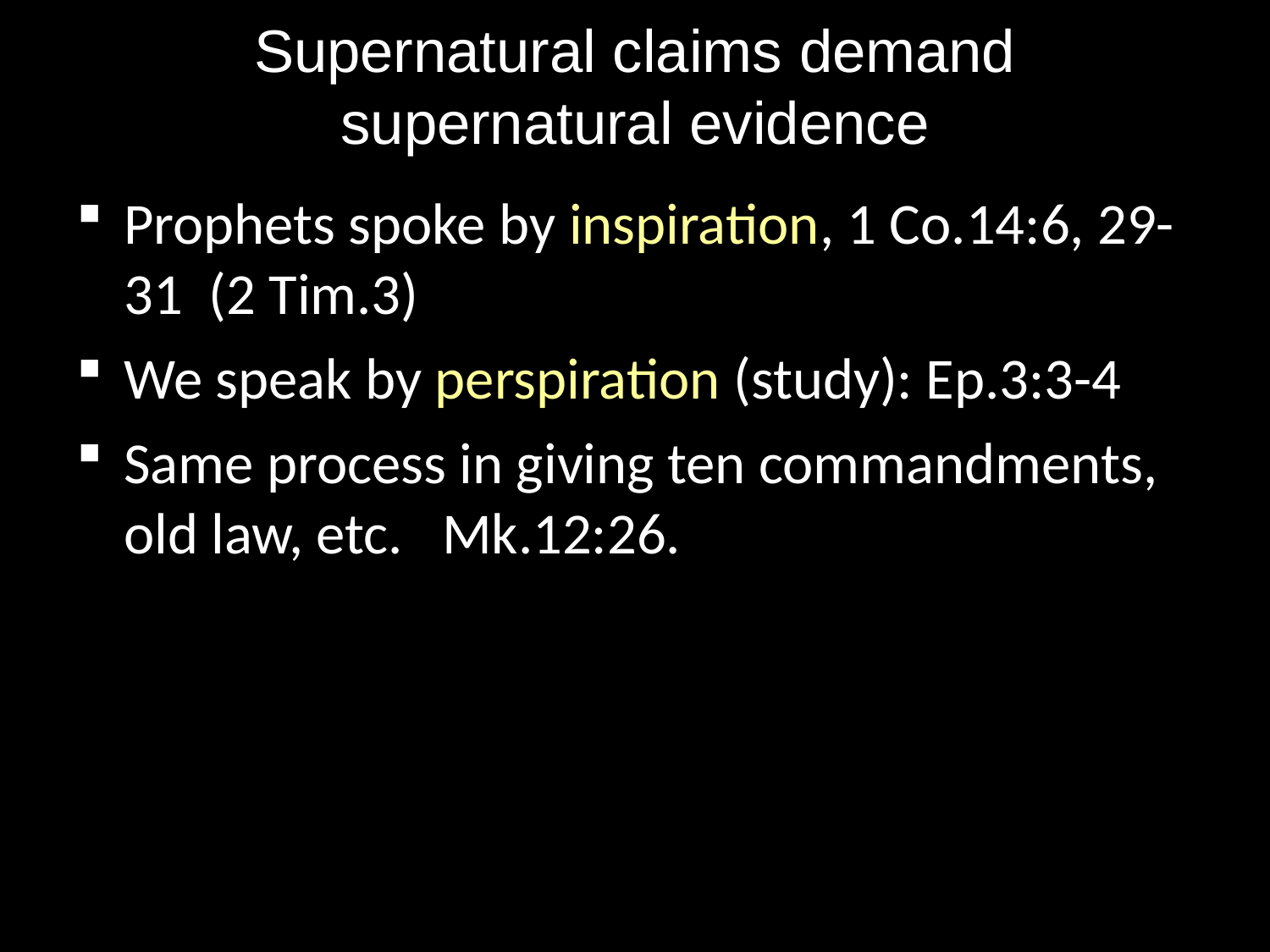

# Supernatural claims demand supernatural evidence
Prophets spoke by inspiration, 1 Co.14:6, 29-31  (2 Tim.3)
We speak by perspiration (study): Ep.3:3-4
Same process in giving ten commandments, old law, etc.   Mk.12:26.